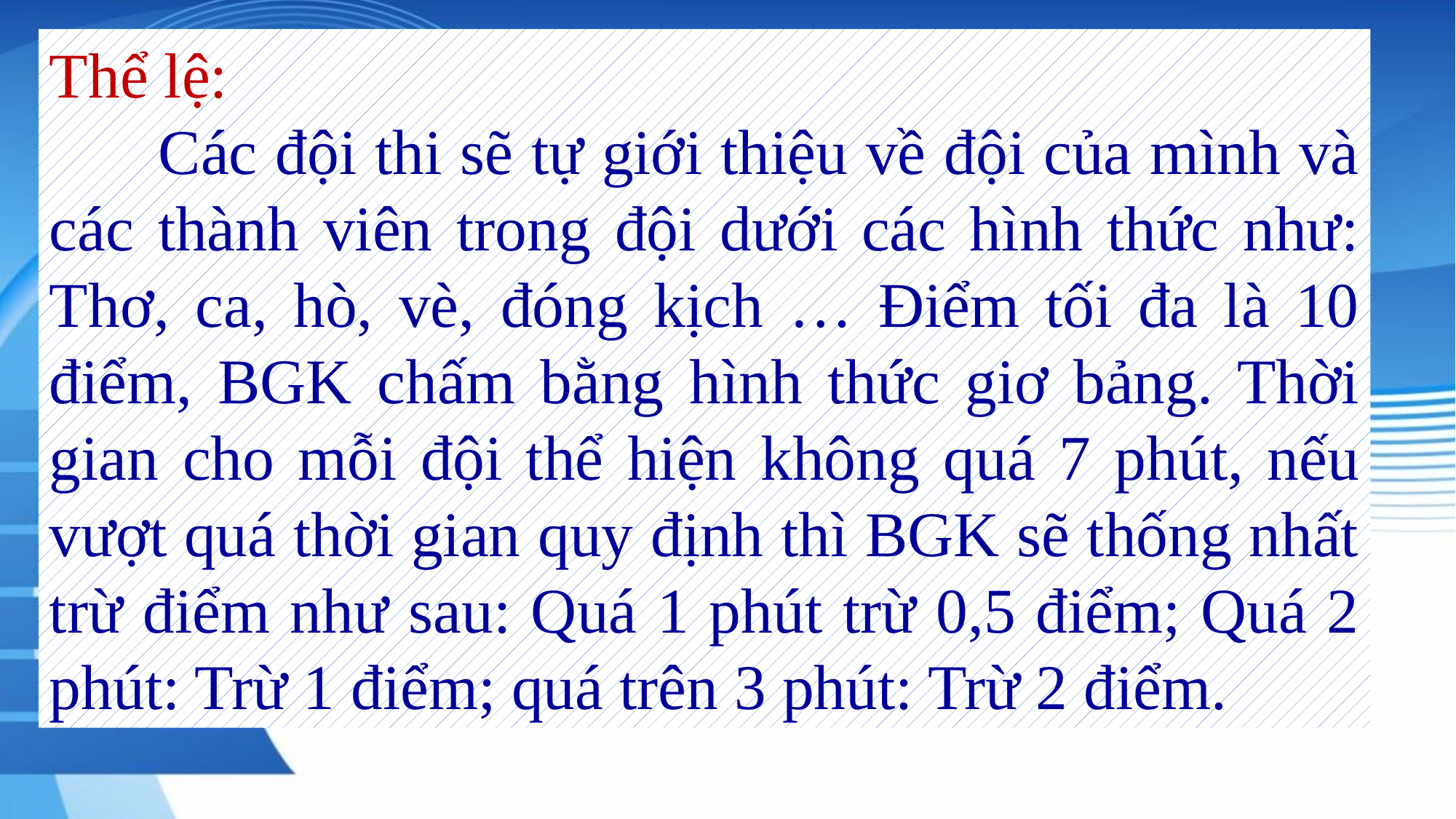

Thể lệ:
	Các đội thi sẽ tự giới thiệu về đội của mình và các thành viên trong đội dưới các hình thức như: Thơ, ca, hò, vè, đóng kịch … Điểm tối đa là 10 điểm, BGK chấm bằng hình thức giơ bảng. Thời gian cho mỗi đội thể hiện không quá 7 phút, nếu vượt quá thời gian quy định thì BGK sẽ thống nhất trừ điểm như sau: Quá 1 phút trừ 0,5 điểm; Quá 2 phút: Trừ 1 điểm; quá trên 3 phút: Trừ 2 điểm.